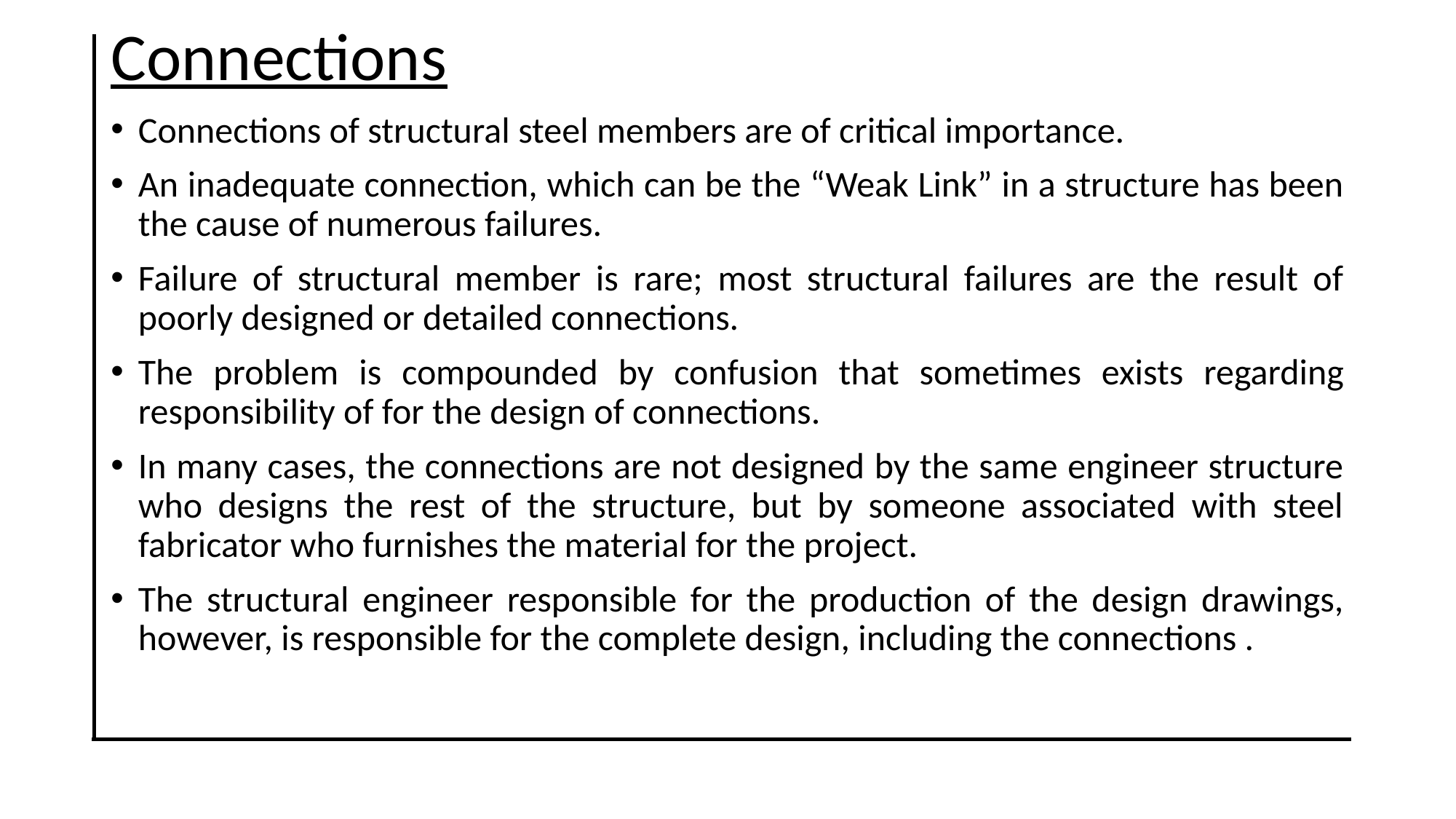

# Connections
Connections of structural steel members are of critical importance.
An inadequate connection, which can be the “Weak Link” in a structure has been the cause of numerous failures.
Failure of structural member is rare; most structural failures are the result of poorly designed or detailed connections.
The problem is compounded by confusion that sometimes exists regarding responsibility of for the design of connections.
In many cases, the connections are not designed by the same engineer structure who designs the rest of the structure, but by someone associated with steel fabricator who furnishes the material for the project.
The structural engineer responsible for the production of the design drawings, however, is responsible for the complete design, including the connections .